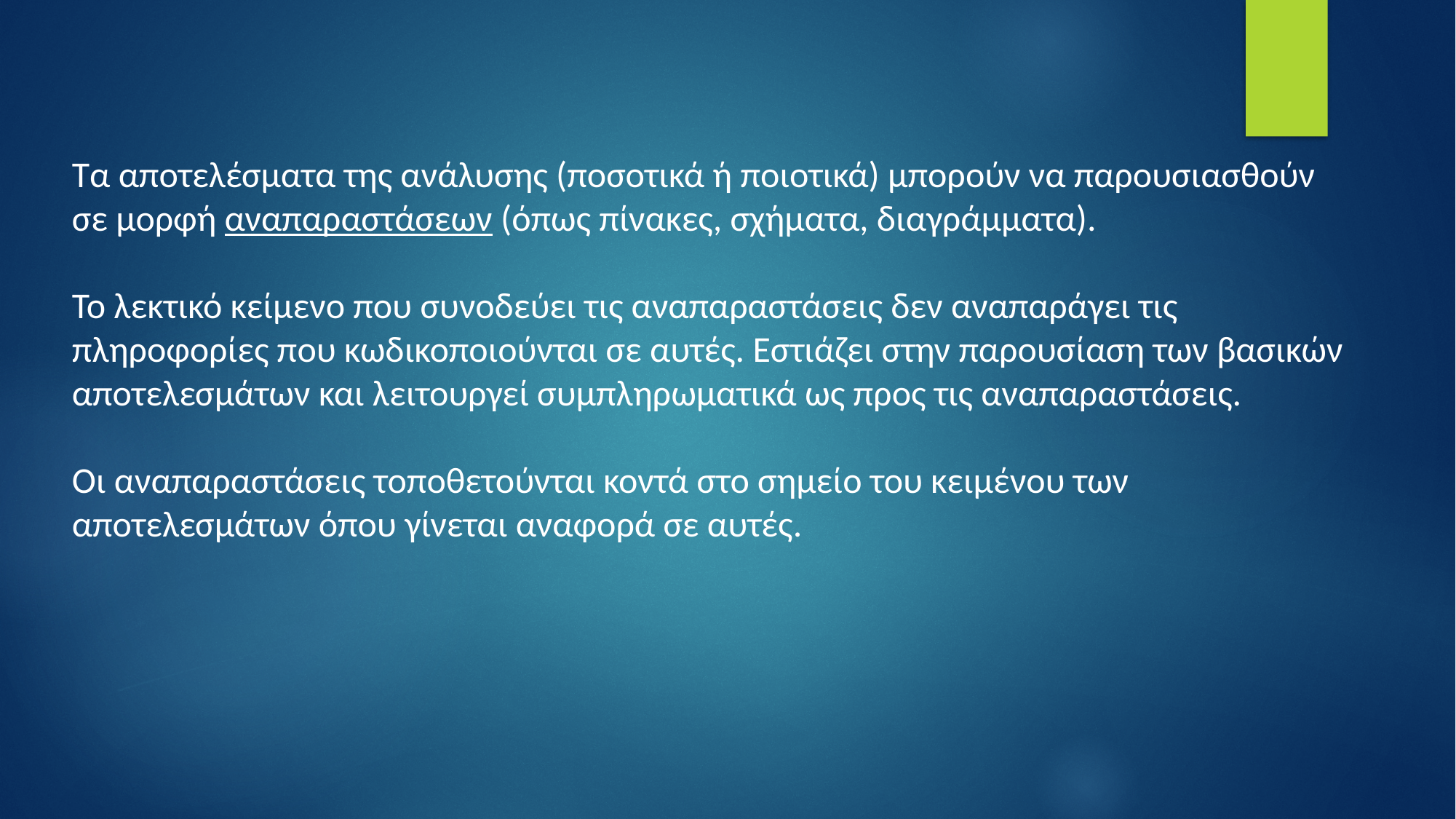

Τα αποτελέσματα της ανάλυσης (ποσοτικά ή ποιοτικά) μπορούν να παρουσιασθούν σε μορφή αναπαραστάσεων (όπως πίνακες, σχήματα, διαγράμματα).

Το λεκτικό κείμενο που συνοδεύει τις αναπαραστάσεις δεν αναπαράγει τις πληροφορίες που κωδικοποιούνται σε αυτές. Εστιάζει στην παρουσίαση των βασικών αποτελεσμάτων και λειτουργεί συμπληρωματικά ως προς τις αναπαραστάσεις.

Οι αναπαραστάσεις τοποθετούνται κοντά στο σημείο του κειμένου των αποτελεσμάτων όπου γίνεται αναφορά σε αυτές.